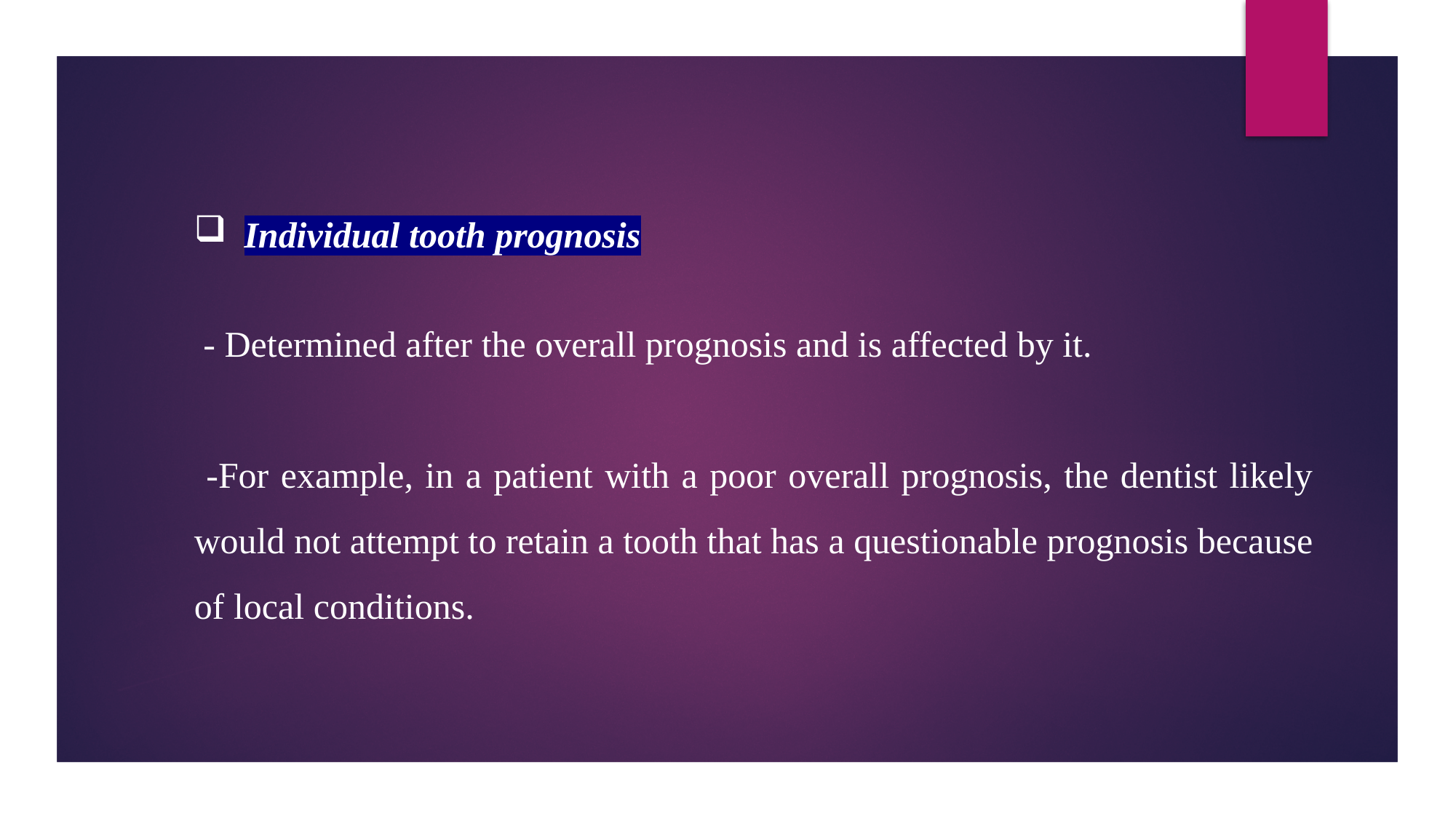

Individual tooth prognosis

 - Determined after the overall prognosis and is affected by it.

 -For example, in a patient with a poor overall prognosis, the dentist likely would not attempt to retain a tooth that has a questionable prognosis because of local conditions.